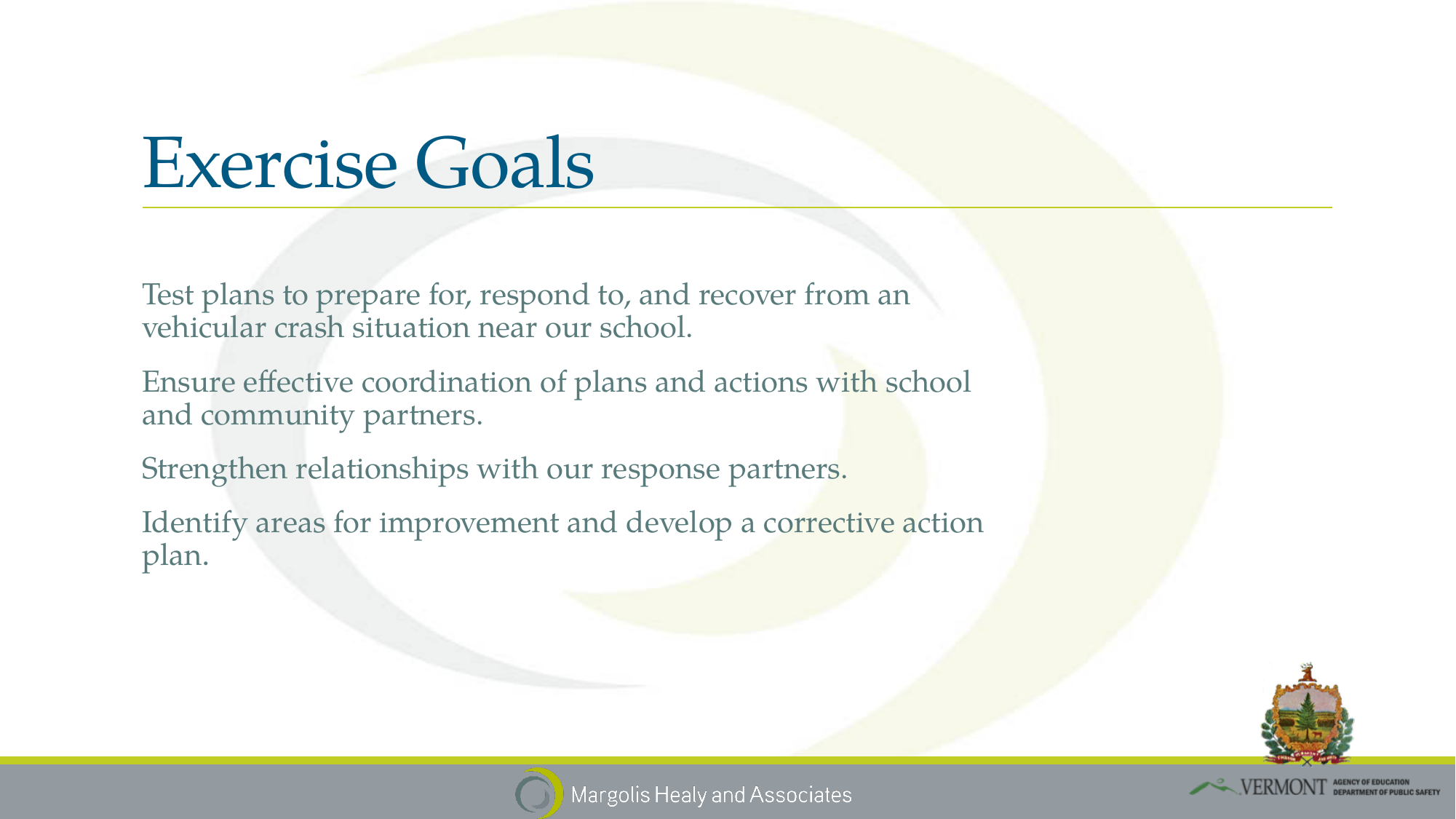

# Exercise Goals
Test plans to prepare for, respond to, and recover from an vehicular crash situation near our school.
Ensure effective coordination of plans and actions with school and community partners.
Strengthen relationships with our response partners.
Identify areas for improvement and develop a corrective action plan.